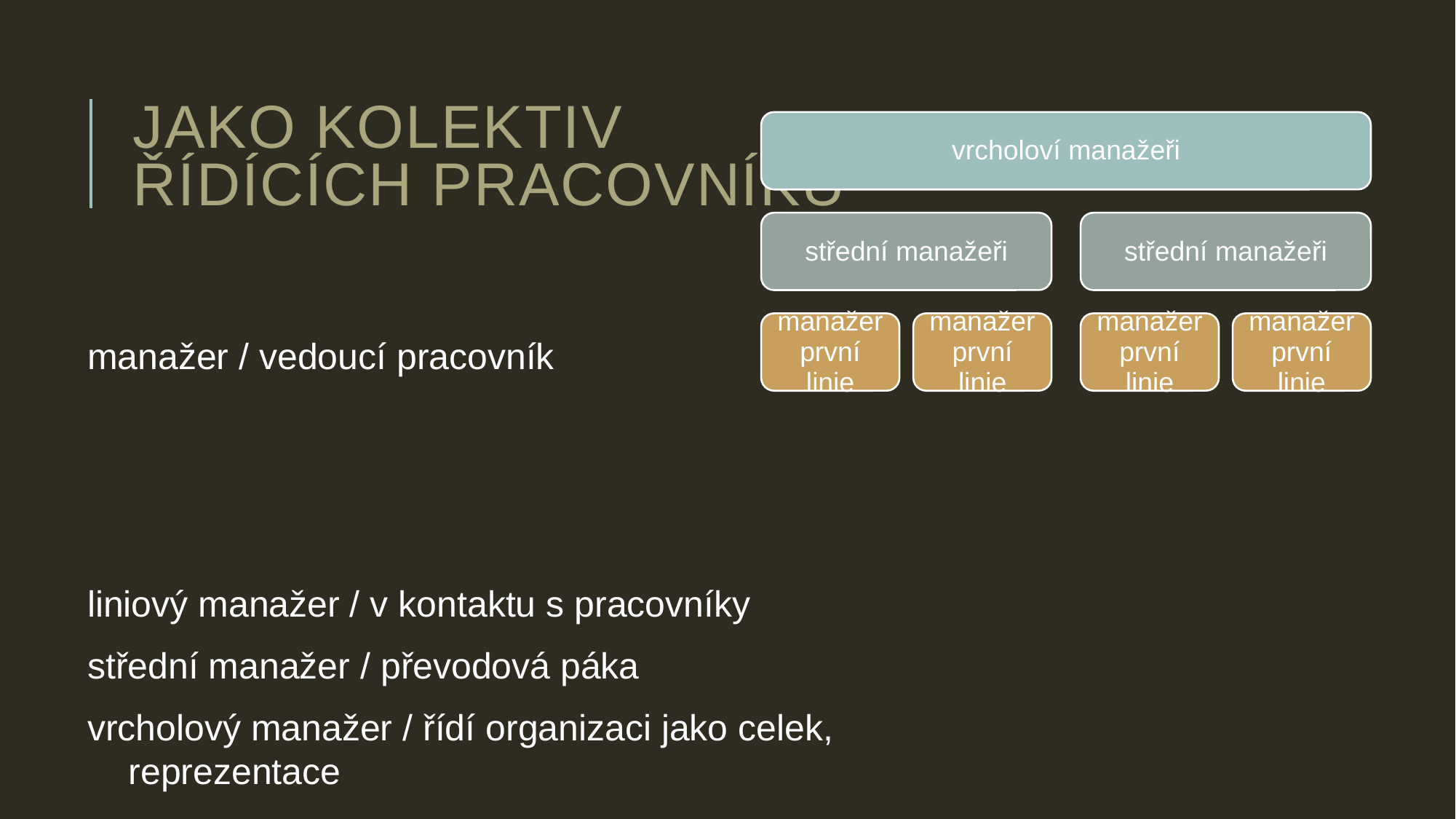

# jako kolektiv řídících pracovníků
vrcholoví manažeři
střední manažeři
střední manažeři
manažer první linie
manažer první linie
manažer první linie
manažer první linie
manažer / vedoucí pracovník

liniový manažer / v kontaktu s pracovníky
střední manažer / převodová páka
vrcholový manažer / řídí organizaci jako celek, reprezentace